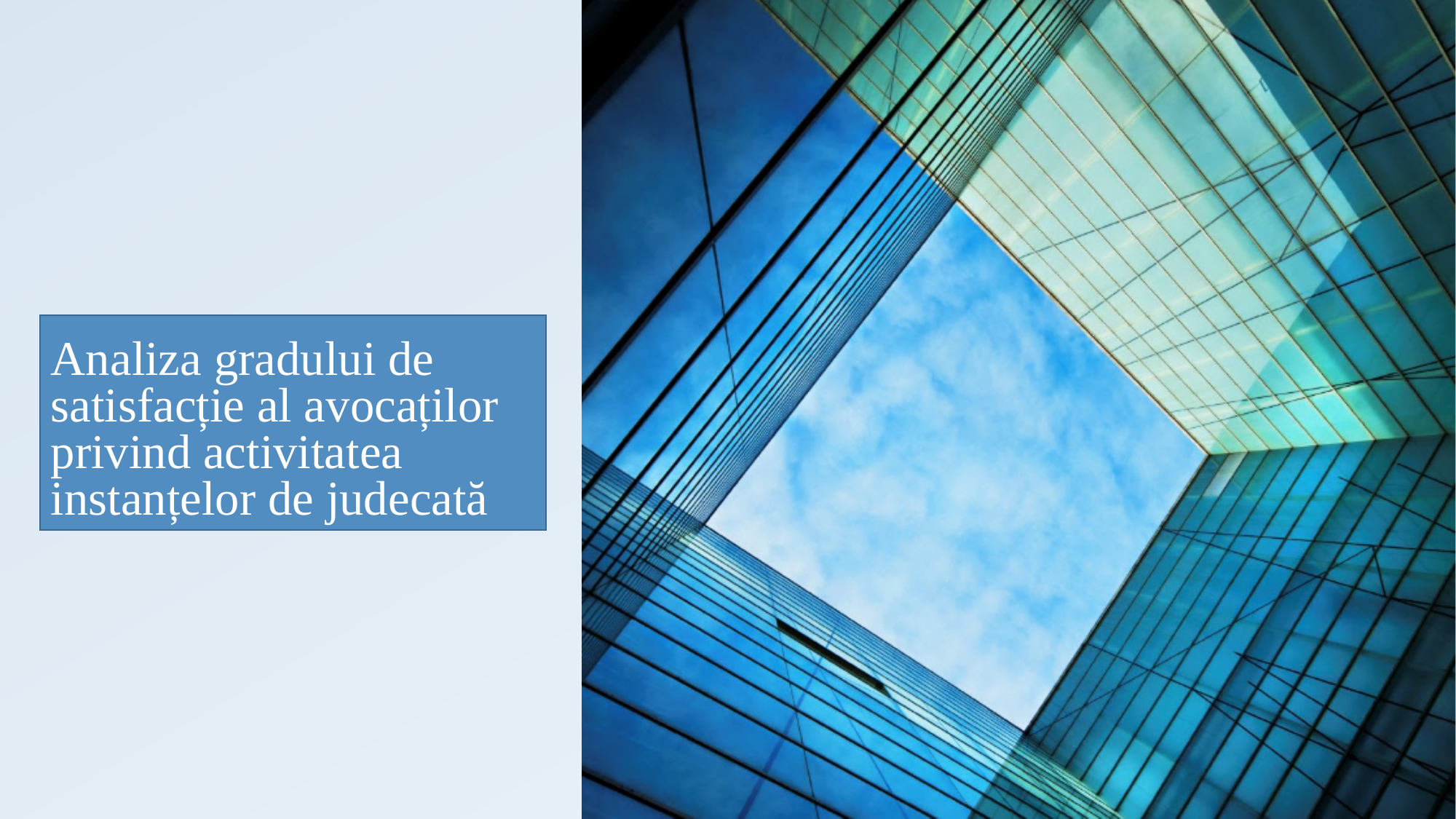

# Analiza gradului de satisfacție al avocaților privind activitatea instanțelor de judecată